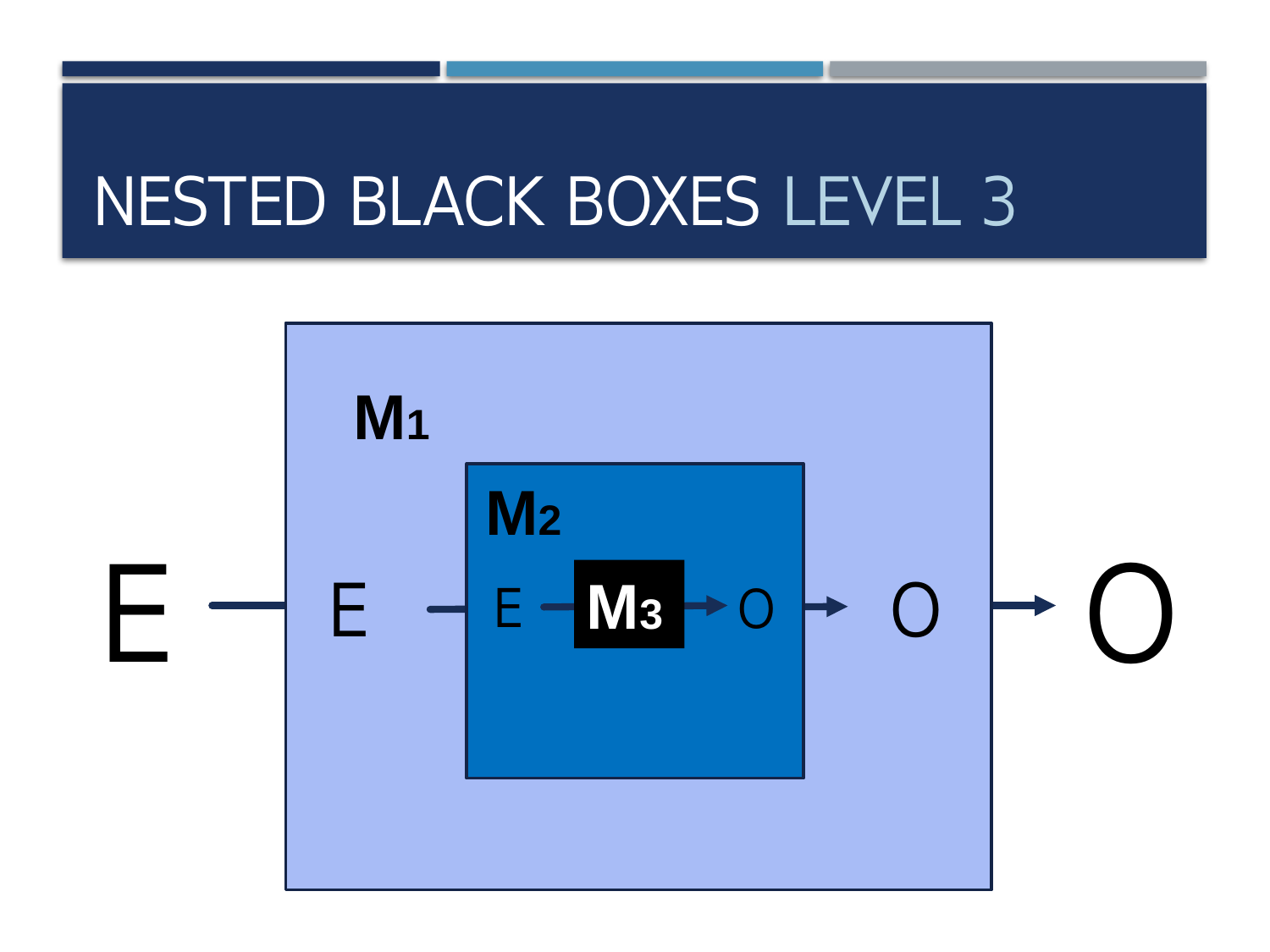

# Nested Black BoxEs Level 3

M1

M2
O
E
O
E
M3
E
O